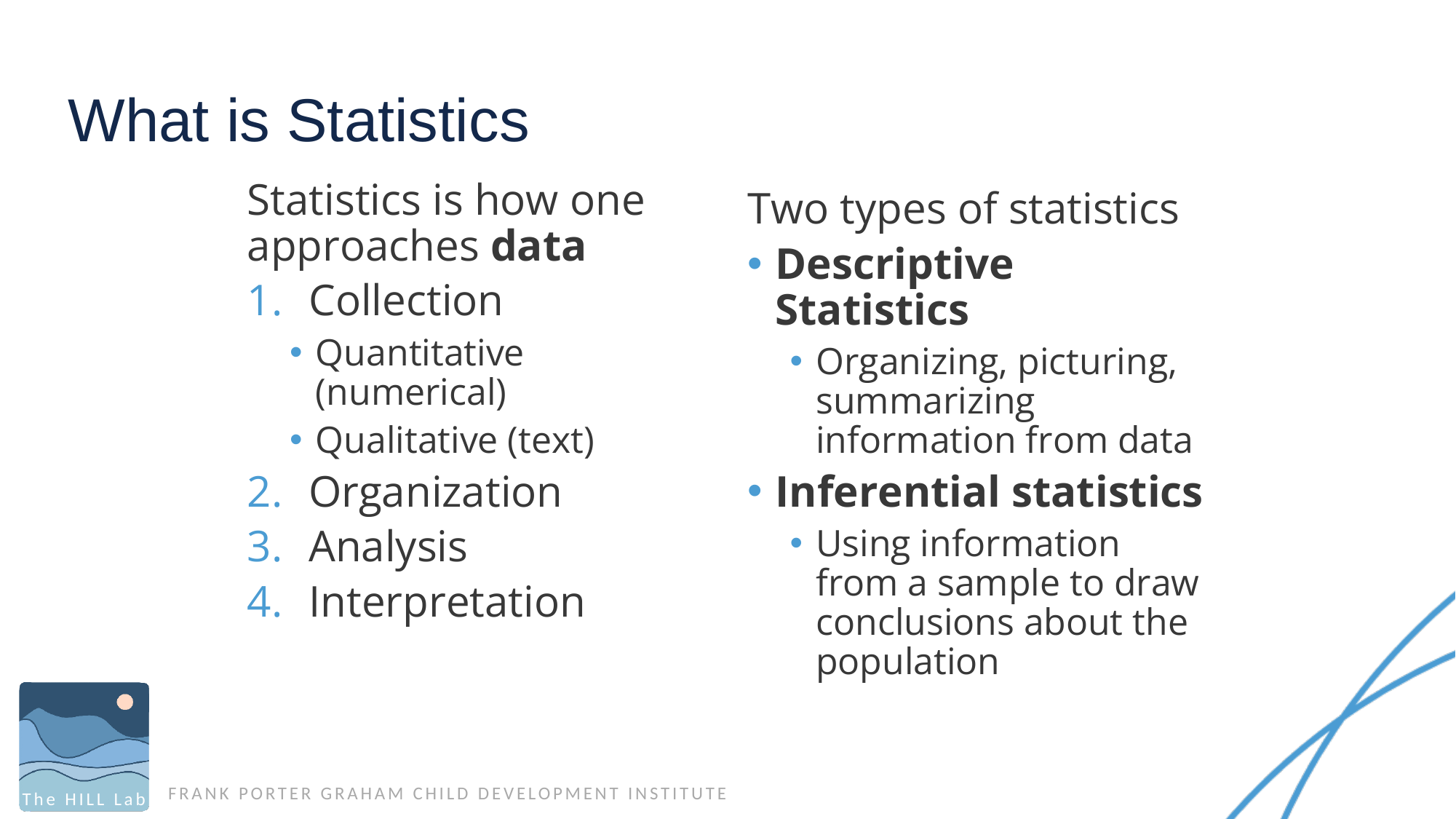

# What is Statistics
Statistics is how one approaches data
Collection
Quantitative (numerical)
Qualitative (text)
Organization
Analysis
Interpretation
Two types of statistics
Descriptive Statistics
Organizing, picturing, summarizing information from data
Inferential statistics
Using information from a sample to draw conclusions about the population